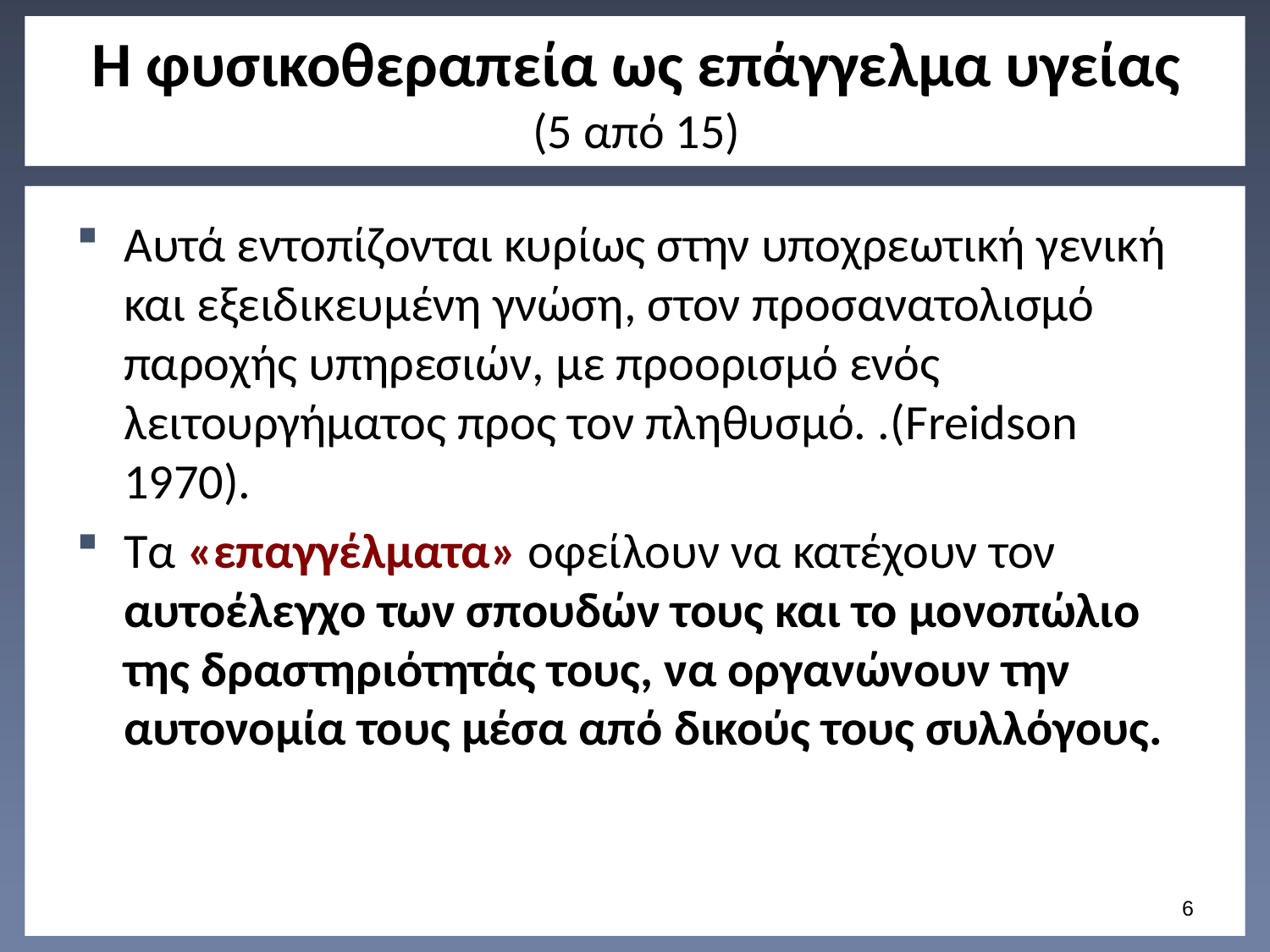

# Η φυσικοθεραπεία ως επάγγελμα υγείας (5 από 15)
Αυτά εντοπίζονται κυρίως στην υποχρεωτική γενική και εξειδικευμένη γνώση, στον προσανατολισμό παροχής υπηρεσιών, με προορισμό ενός λειτουργήματος προς τον πληθυσμό. .(Freidson 1970).
Τα «επαγγέλματα» οφείλουν να κατέχουν τον αυτοέλεγχο των σπουδών τους και το μονοπώλιο της δραστηριότητάς τους, να οργανώνουν την αυτονομία τους μέσα από δικούς τους συλλόγους.
6